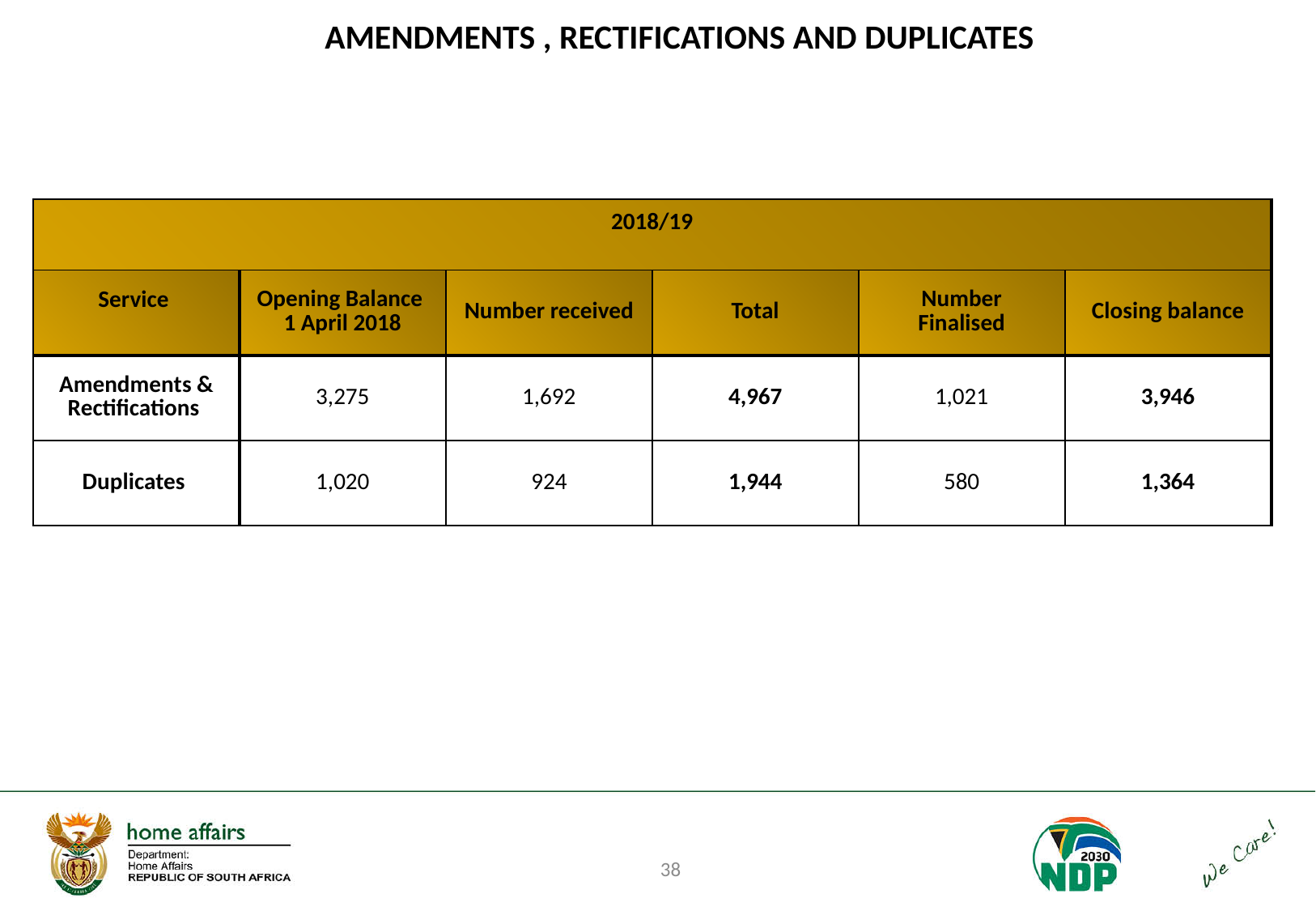

# AMENDMENTS , RECTIFICATIONS AND DUPLICATES
| 2018/19 |  |  |  |  |  |
| --- | --- | --- | --- | --- | --- |
| Service | Opening Balance 1 April 2018 | Number received | Total | Number Finalised | Closing balance |
| Amendments & Rectifications | 3,275 | 1,692 | 4,967 | 1,021 | 3,946 |
| Duplicates | 1,020 | 924 | 1,944 | 580 | 1,364 |
38